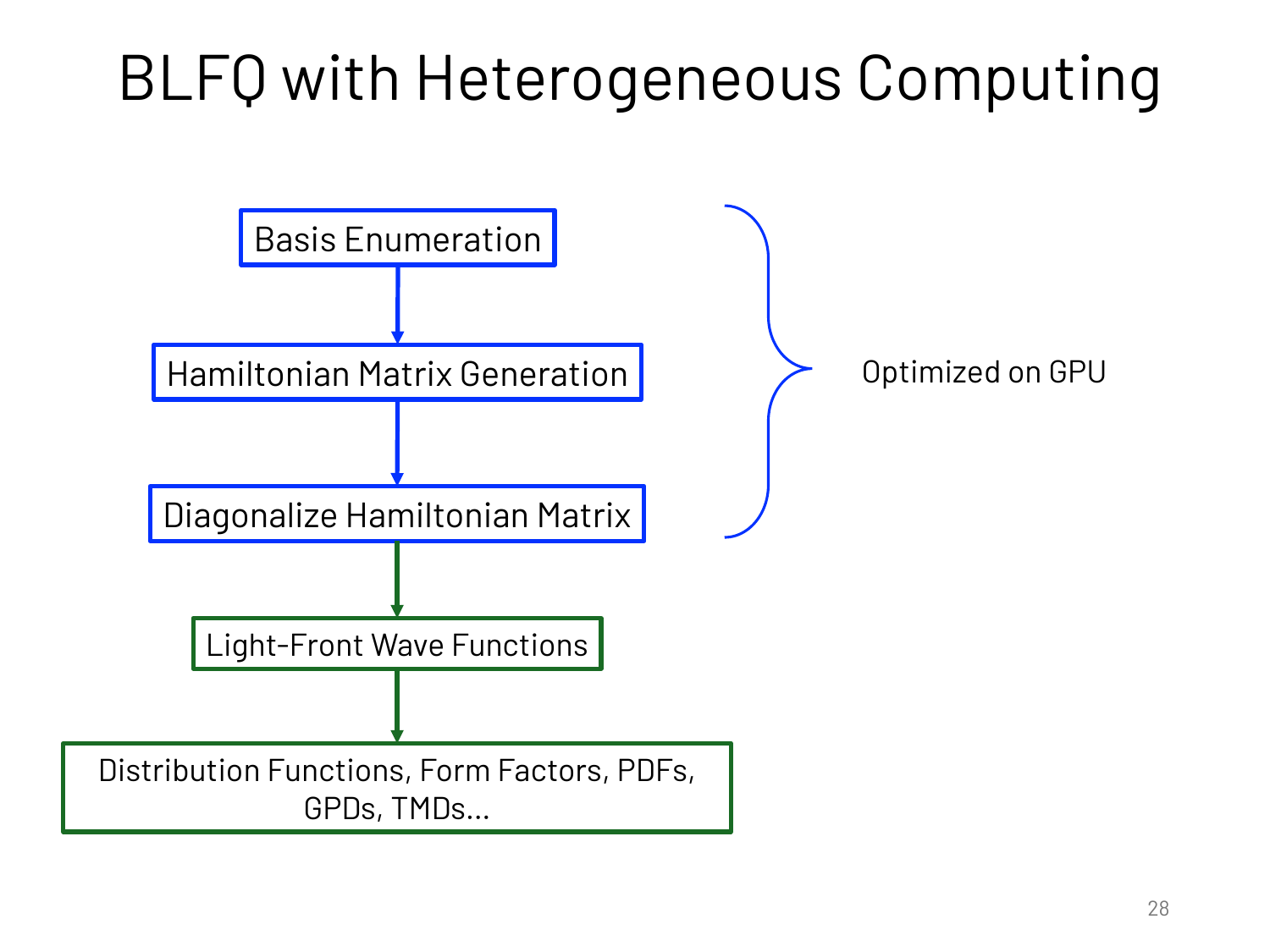

# BLFQ with Heterogeneous Computing

Basis Enumeration
Hamiltonian Matrix Generation
Optimized on GPU
Diagonalize Hamiltonian Matrix
Light-Front Wave Functions
Distribution Functions, Form Factors, PDFs, GPDs, TMDs…
28